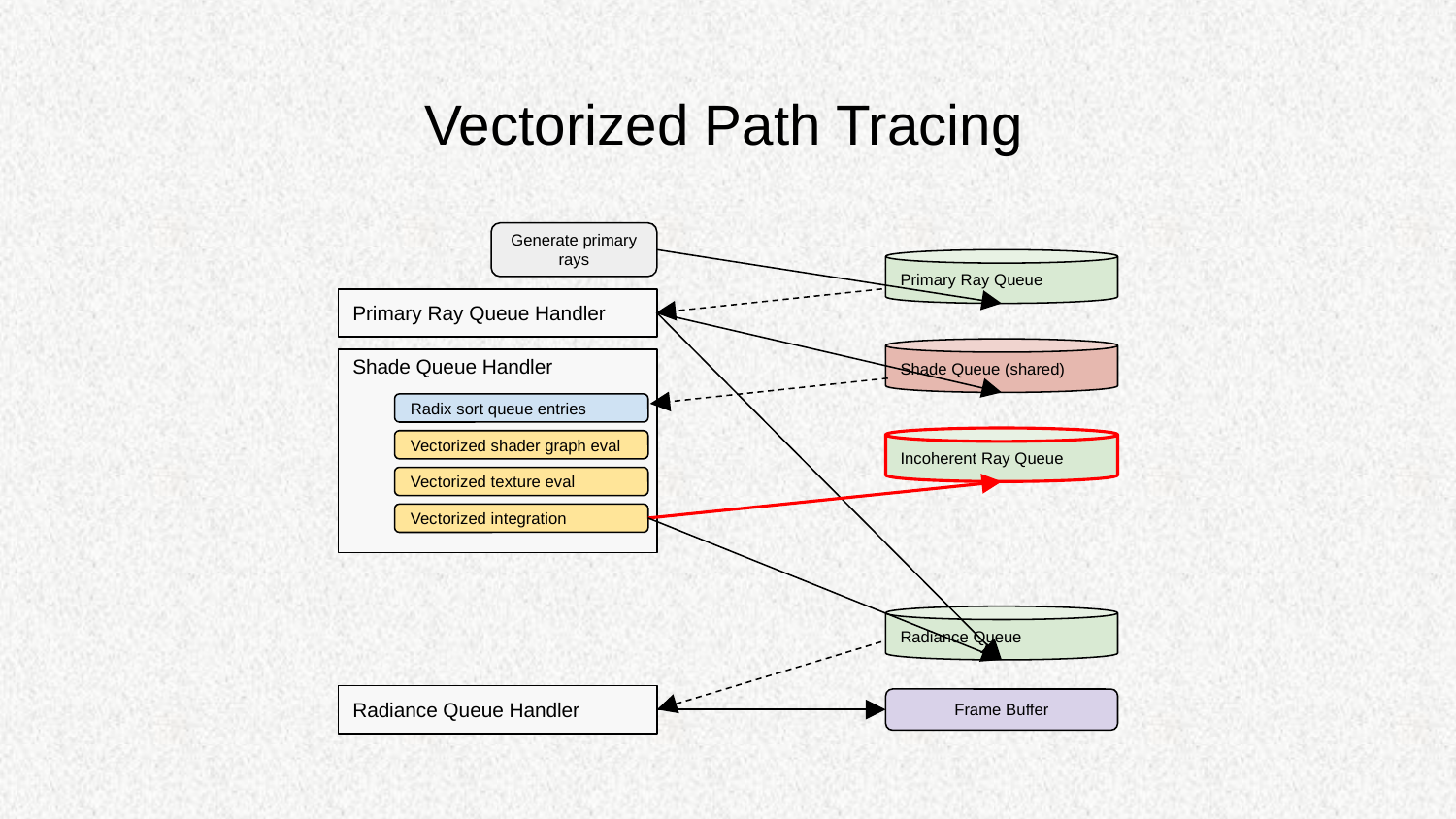

Vectorized Path Tracing
Generate primary rays
Primary Ray Queue
Primary Ray Queue Handler
Shade Queue (shared)
Shade Queue Handler

Radix sort queue entries
Incoherent Ray Queue
Vectorized shader graph eval
Vectorized texture eval
Vectorized integration
Radiance Queue
Radiance Queue Handler
Frame Buffer